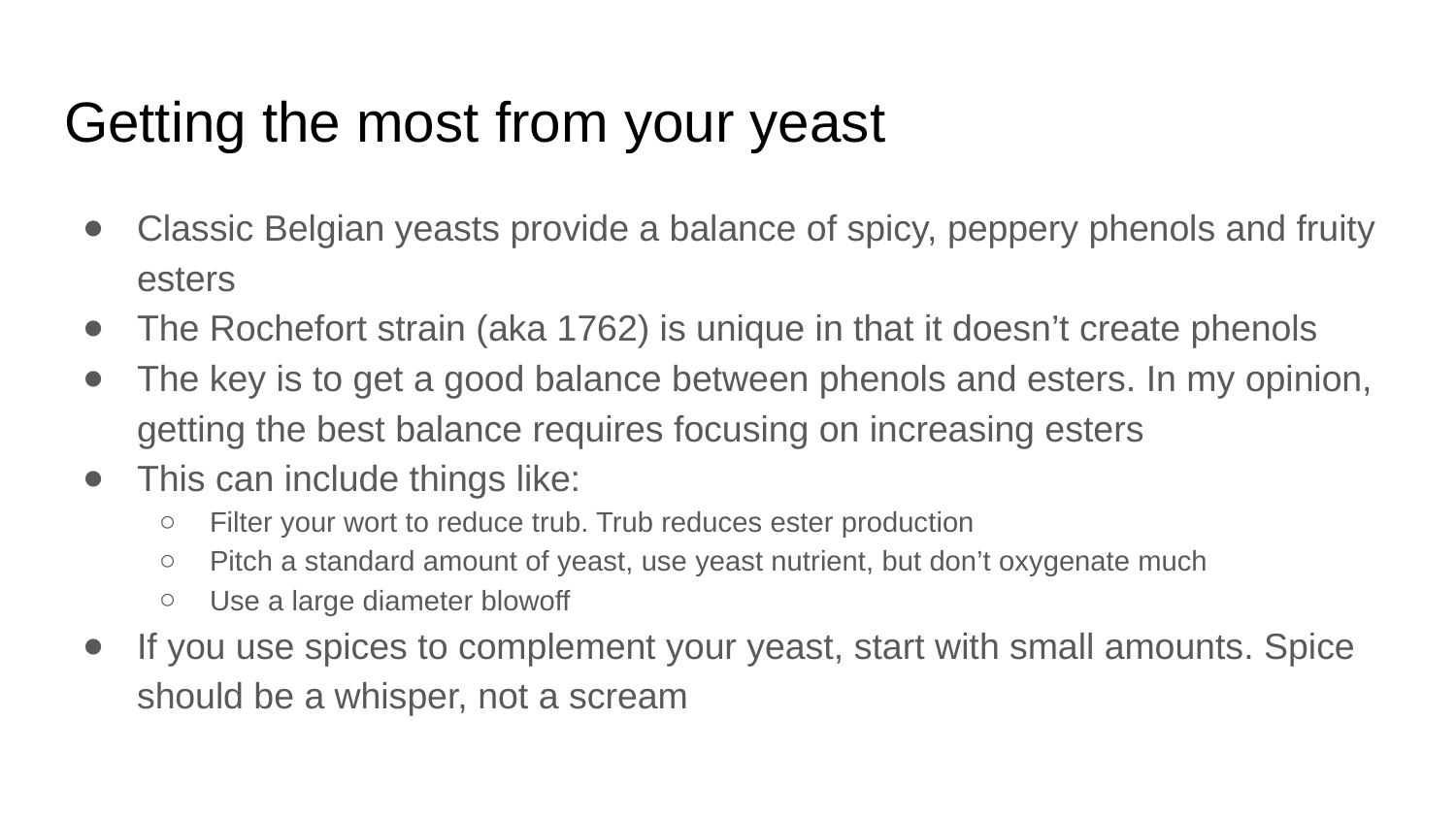

# Getting the most from your yeast
Classic Belgian yeasts provide a balance of spicy, peppery phenols and fruity esters
The Rochefort strain (aka 1762) is unique in that it doesn’t create phenols
The key is to get a good balance between phenols and esters. In my opinion, getting the best balance requires focusing on increasing esters
This can include things like:
Filter your wort to reduce trub. Trub reduces ester production
Pitch a standard amount of yeast, use yeast nutrient, but don’t oxygenate much
Use a large diameter blowoff
If you use spices to complement your yeast, start with small amounts. Spice should be a whisper, not a scream